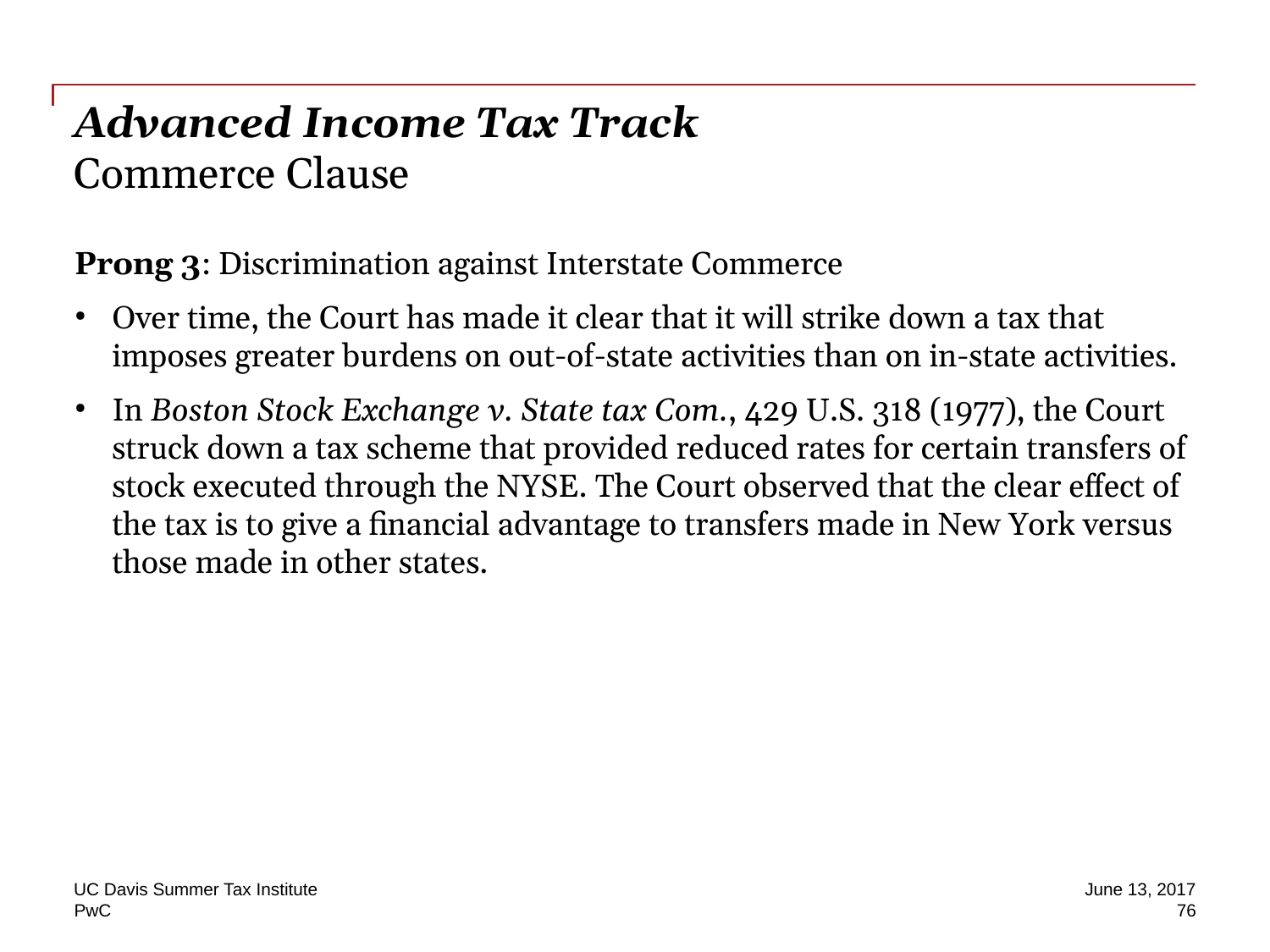

# Advanced Income Tax Track Commerce Clause
Prong 3: Discrimination against Interstate Commerce
Over time, the Court has made it clear that it will strike down a tax that imposes greater burdens on out-of-state activities than on in-state activities.
In Boston Stock Exchange v. State tax Com., 429 U.S. 318 (1977), the Court struck down a tax scheme that provided reduced rates for certain transfers of stock executed through the NYSE. The Court observed that the clear effect of the tax is to give a financial advantage to transfers made in New York versus those made in other states.
UC Davis Summer Tax Institute
June 13, 2017
76